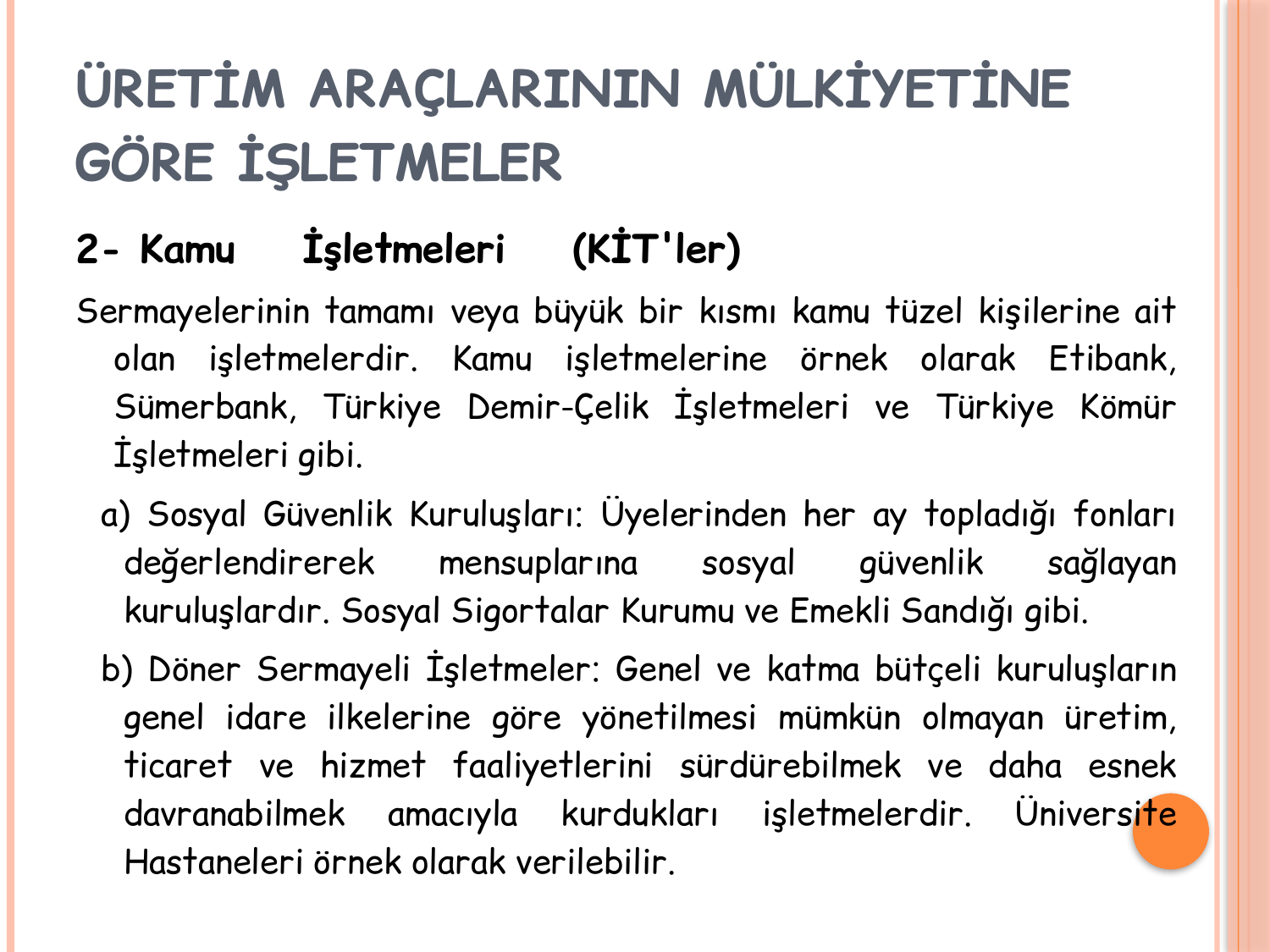

# ÜRETİM ARAÇLARININ MÜLKİYETİNE GÖRE İŞLETMELER
2- Kamu    İşletmeleri    (KİT'ler)
Sermayelerinin tamamı veya büyük bir kısmı kamu tüzel kişilerine ait olan işletmelerdir. Kamu işletmelerine örnek olarak Etibank, Sümerbank, Türkiye Demir-Çelik İşletmeleri ve Türkiye Kömür İşletmeleri gibi.
 Sosyal Güvenlik Kuruluşları: Üyelerinden her ay topladığı fonları değerlendirerek mensuplarına sosyal güvenlik sağlayan kuruluşlardır. Sosyal Sigortalar Kurumu ve Emekli Sandığı gibi.
 Döner Sermayeli İşletmeler: Genel ve katma bütçeli kuruluşların genel idare ilkelerine göre yönetilmesi mümkün olmayan üretim, ticaret ve hizmet faaliyetlerini sürdürebilmek ve daha esnek davranabilmek amacıyla kurdukları işletmelerdir. Üniversite Hastaneleri örnek olarak verilebilir.